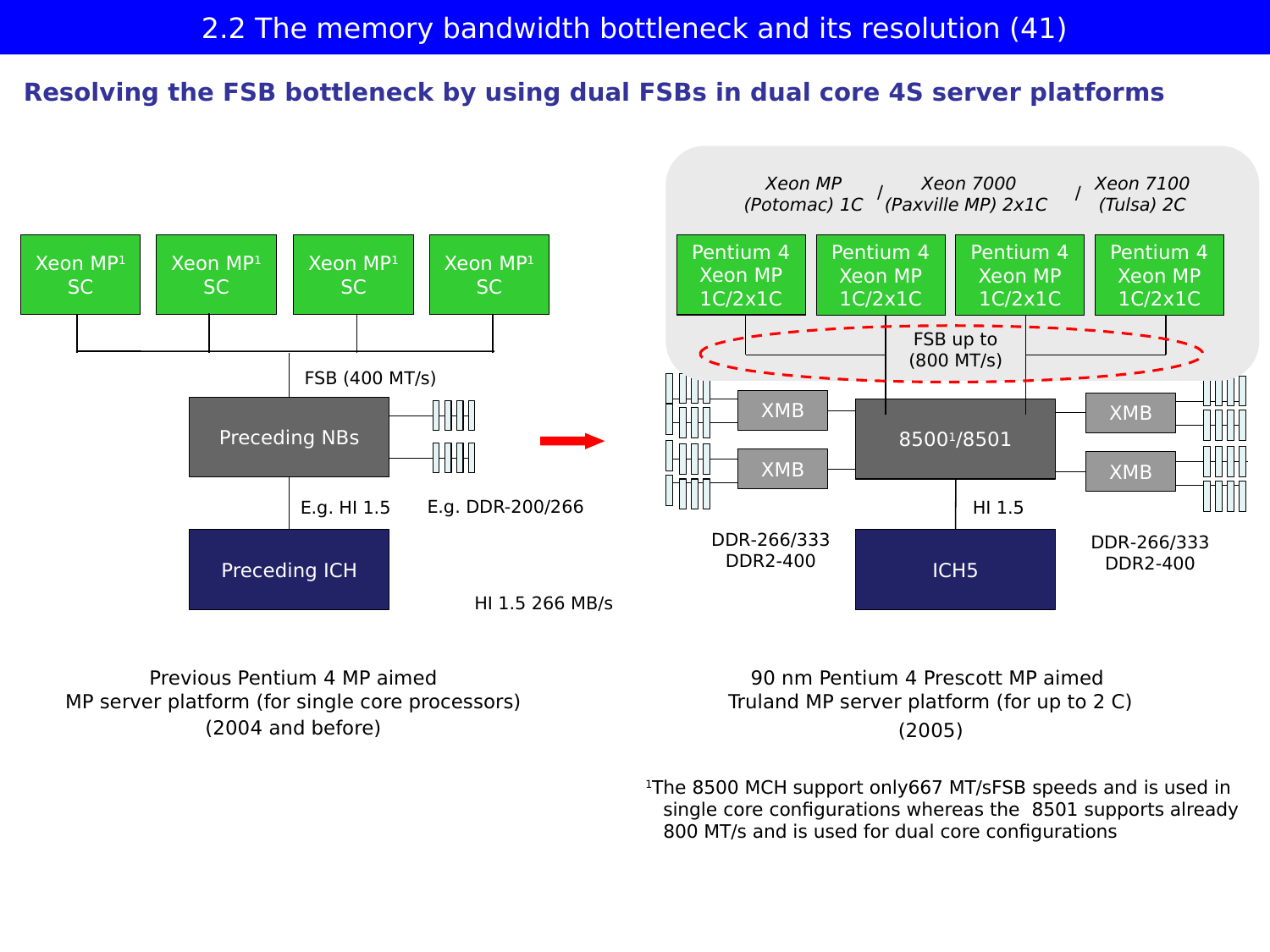

2.2 The memory bandwidth bottleneck and its resolution (41)
Resolving the FSB bottleneck by using dual FSBs in dual core 4S server platforms

Xeon MP
(Potomac) 1C
Xeon 7000
(Paxville MP) 2x1C
Xeon 7100
(Tulsa) 2C
/
/
Pentium 4
Xeon MP 1C/2x1C
Pentium 4
Xeon MP 1C/2x1C
Pentium 4
Xeon MP 1C/2x1C
Pentium 4
Xeon MP 1C/2x1C
FSB up to
(800 MT/s)

Xeon MP1
SC
Xeon MP1
SC
Xeon MP1
SC
Xeon MP1
SC
FSB (400 MT/s)

XMB

XMB

XMB
85001/8501

XMB

HI 1.5
DDR-266/333
DDR2-400
DDR-266/333
DDR2-400
ICH5
Preceding NBs

E.g. DDR-200/266
E.g. HI 1.5

Preceding ICH
HI 1.5 266 MB/s
Previous Pentium 4 MP aimed
MP server platform (for single core processors)
(2004 and before)
90 nm Pentium 4 Prescott MP aimed
Truland MP server platform (for up to 2 C)
(2005)
1The 8500 MCH support only667 MT/sFSB speeds and is used in
   single core configurations whereas the  8501 supports already
   800 MT/s and is used for dual core configurations